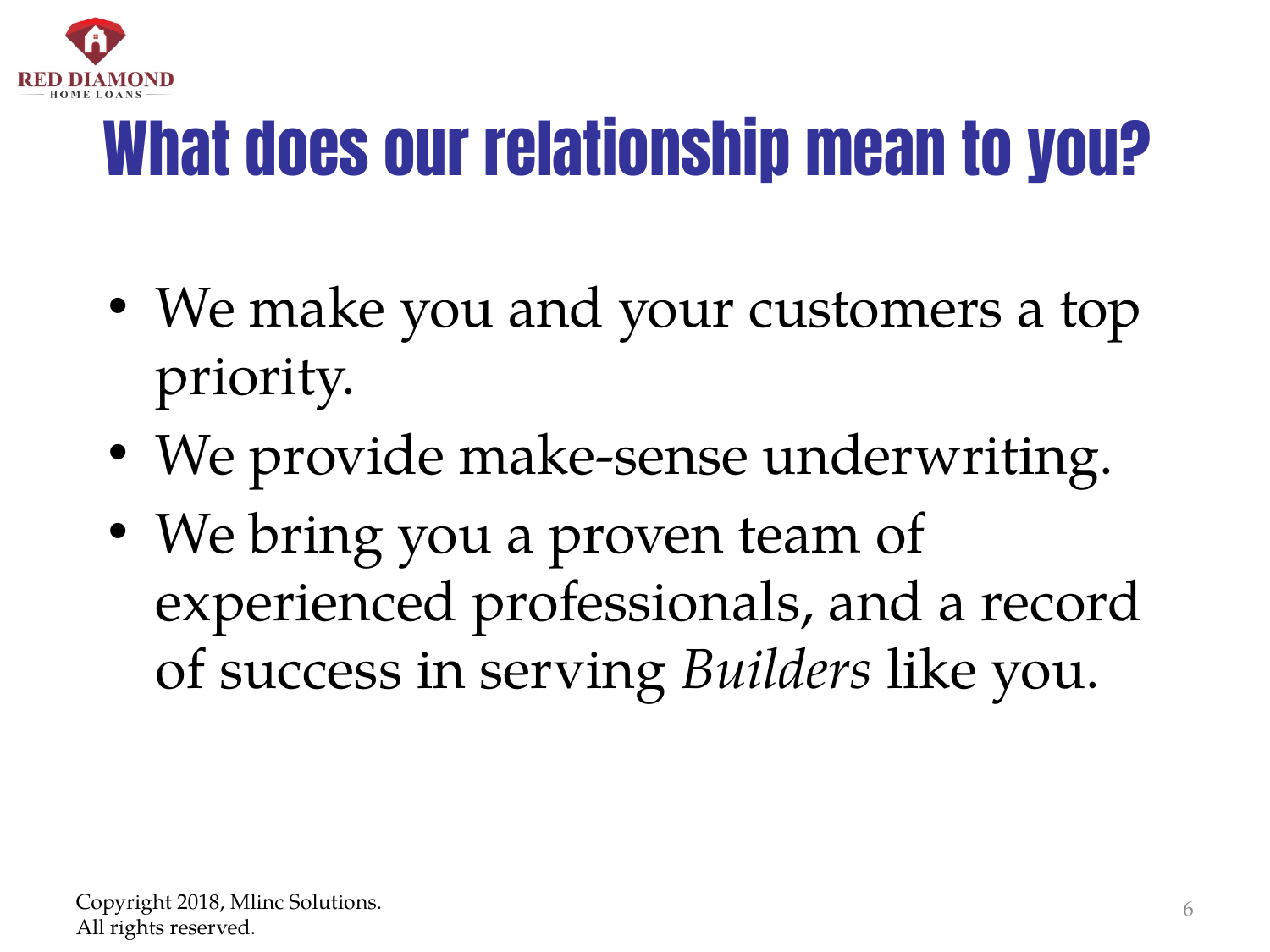

# What does our relationship mean to you?
We make you and your customers a top priority.
We provide make-sense underwriting.
We bring you a proven team of experienced professionals, and a record of success in serving Builders like you.
6